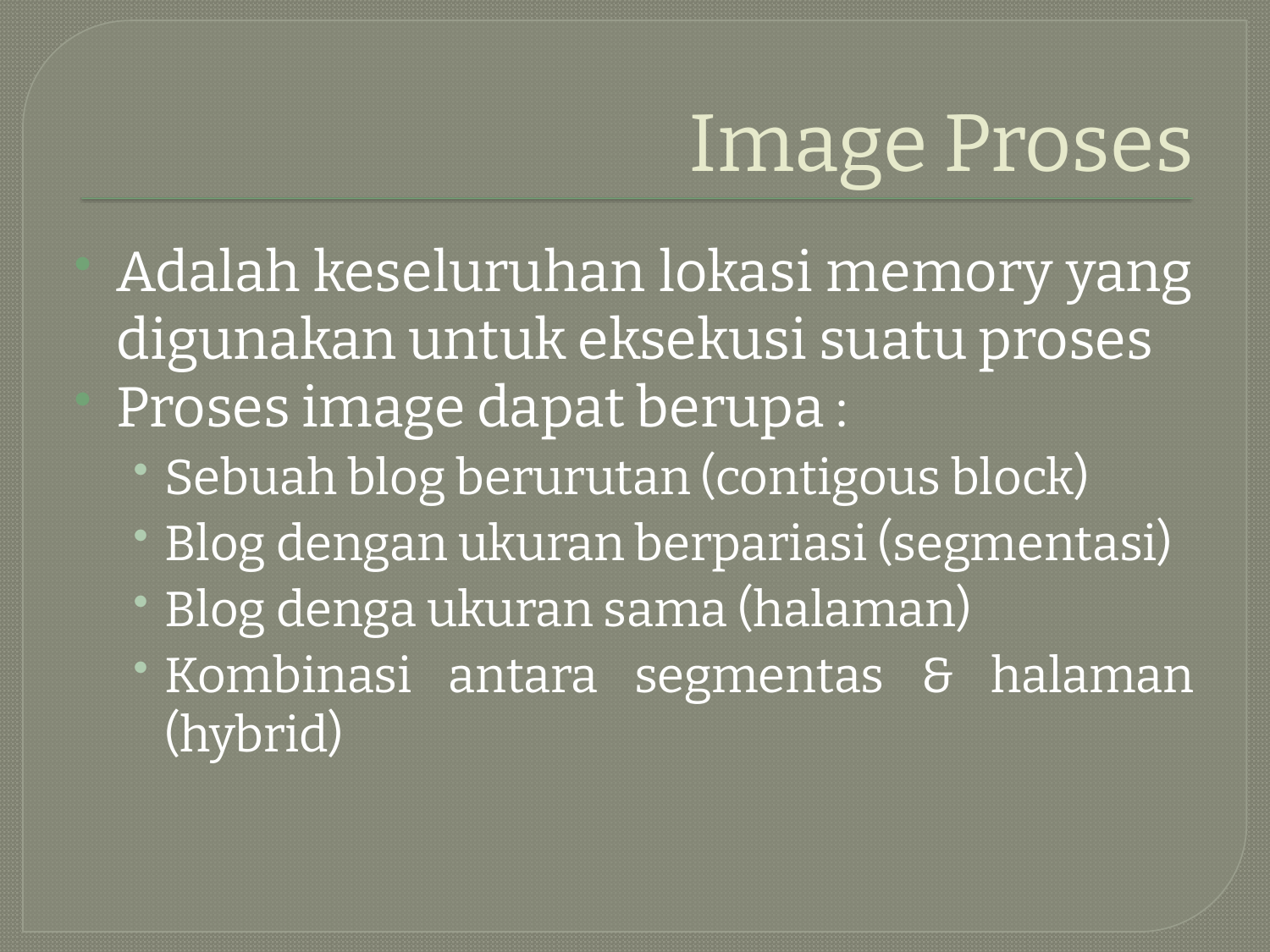

# Image Proses
Adalah keseluruhan lokasi memory yang digunakan untuk eksekusi suatu proses
Proses image dapat berupa :
Sebuah blog berurutan (contigous block)
Blog dengan ukuran berpariasi (segmentasi)
Blog denga ukuran sama (halaman)
Kombinasi antara segmentas & halaman (hybrid)